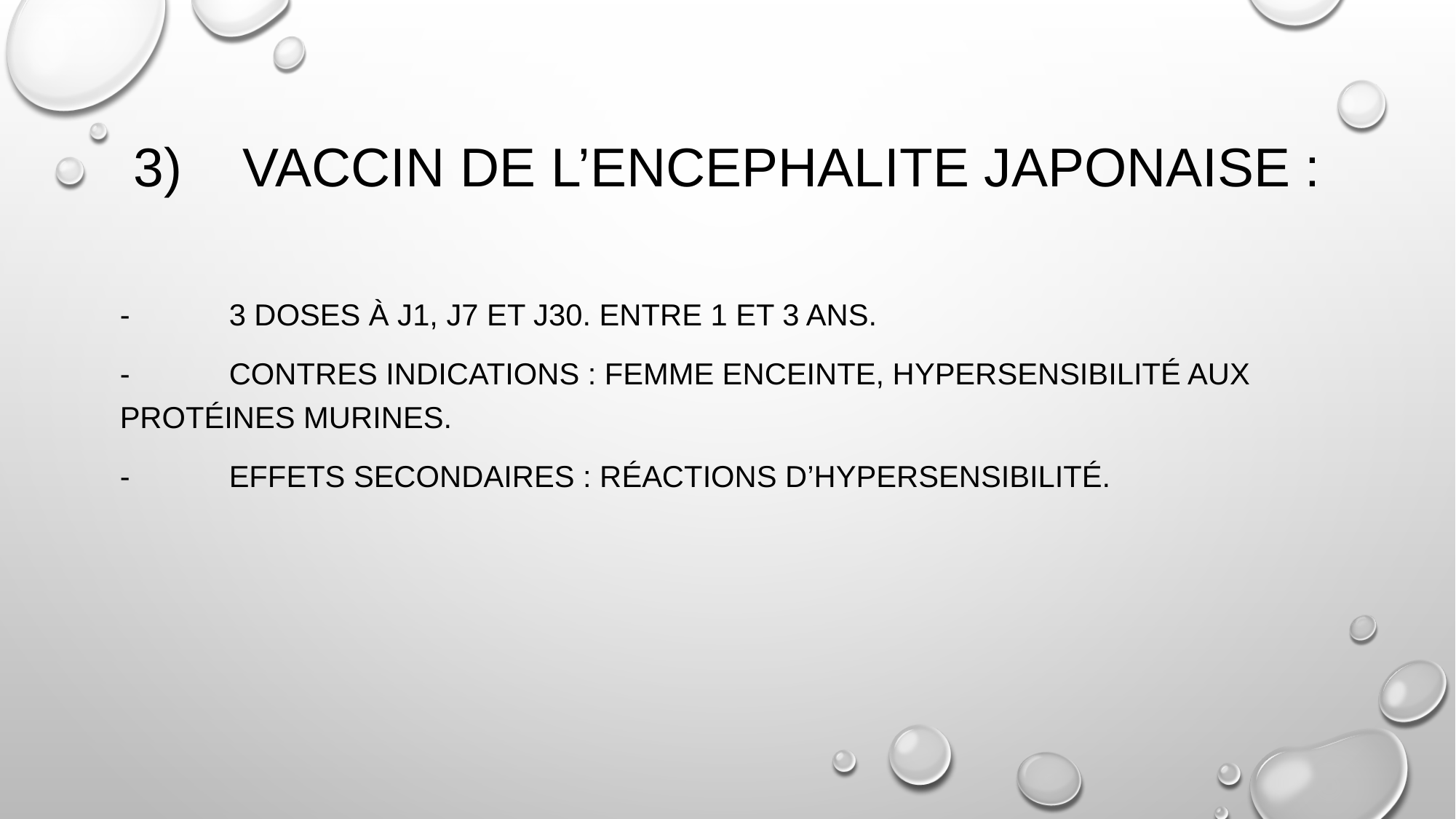

# 3)	VACCIN DE L’ENCEPHALITE JAPONAISE :
-	3 doses à j1, J7 et J30. entre 1 et 3 ans.
-	Contres indications : Femme enceinte, hypersensibilité aux protéines murines.
-	Effets secondaires : réactions d’hypersensibilité.